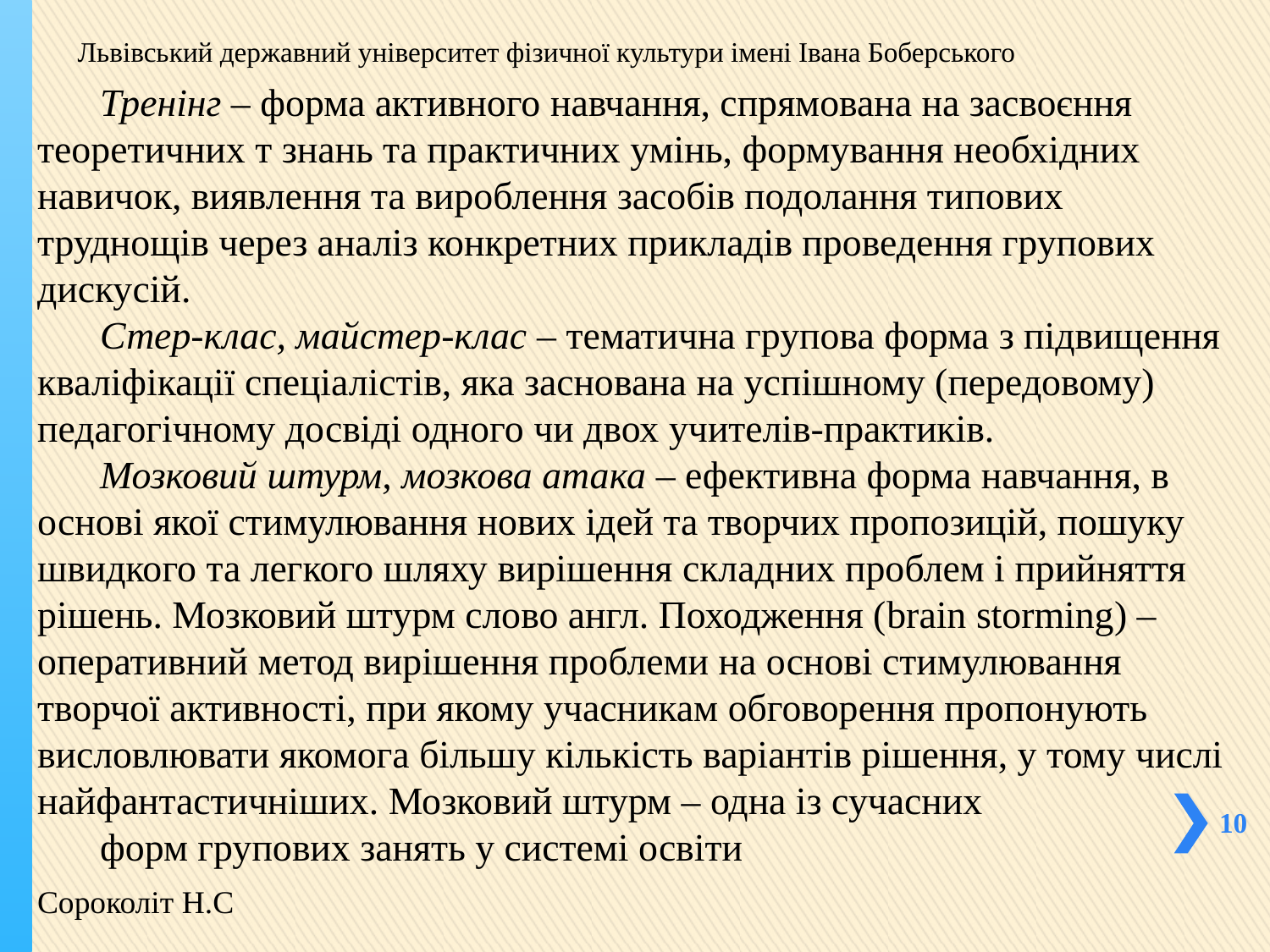

# Львівський державний університет фізичної культури імені Івана Боберського
Тренінг – форма активного навчання, спрямована на засвоєння теоретичних т знань та практичних умінь, формування необхідних навичок, виявлення та вироблення засобів подолання типових труднощів через аналіз конкретних прикладів проведення групових дискусій.
Стер-клас, майстер-клас – тематична групова форма з підвищення кваліфікації спеціалістів, яка заснована на успішному (передовому) педагогічному досвіді одного чи двох учителів-практиків.
Мозковий штурм, мозкова атака – ефективна форма навчання, в основі якої стимулювання нових ідей та творчих пропозицій, пошуку швидкого та легкого шляху вирішення складних проблем і прийняття рішень. Мозковий штурм слово англ. Походження (brain storming) – оперативний метод вирішення проблеми на основі стимулювання творчої активності, при якому учасникам обговорення пропонують висловлювати якомога більшу кількість варіантів рішення, у тому числі найфантастичніших. Мозковий штурм – одна із сучасних
форм групових занять у системі освіти
10
Сороколіт Н.С